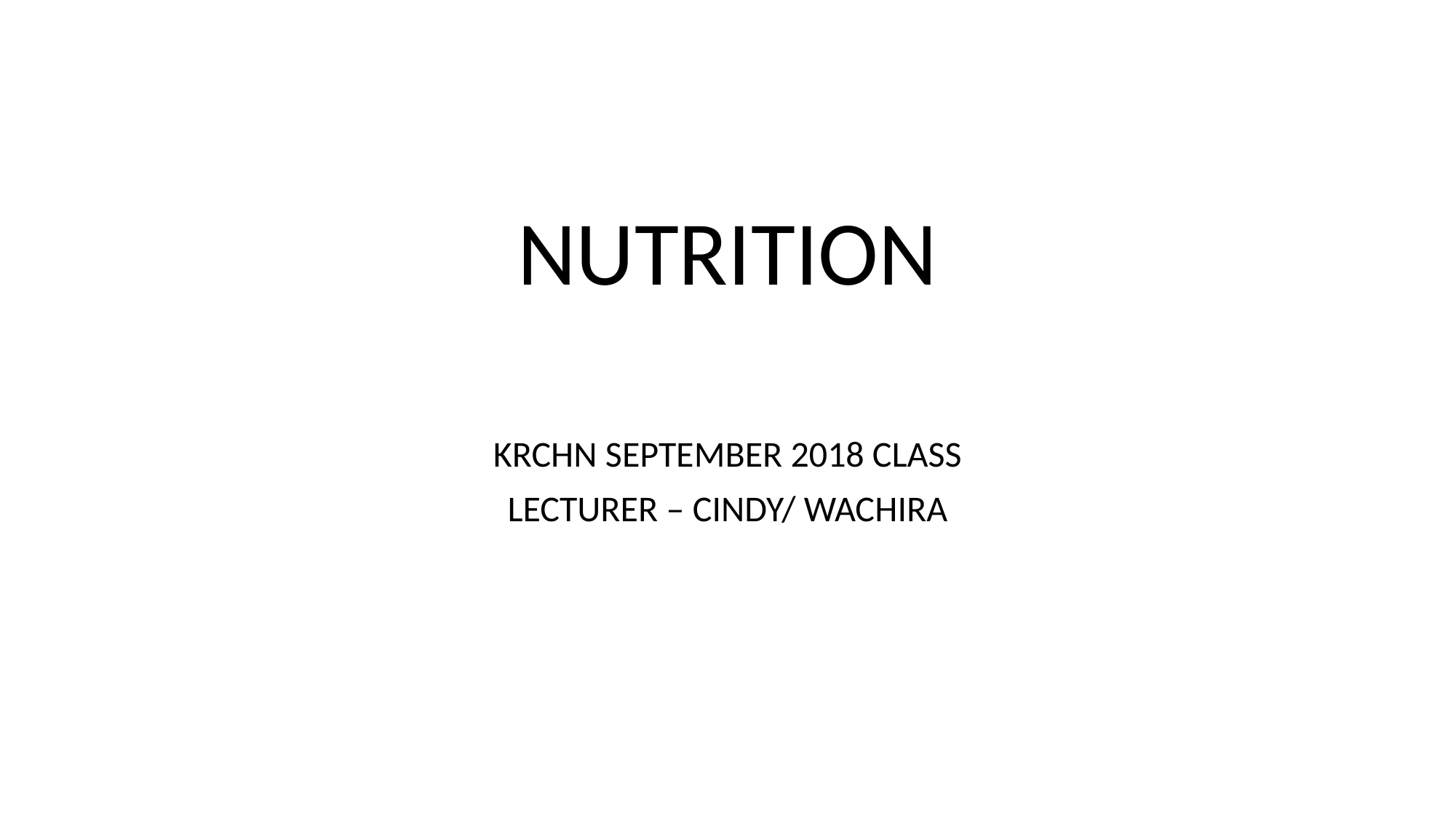

# NUTRITION
KRCHN SEPTEMBER 2018 CLASS
LECTURER – CINDY/ WACHIRA